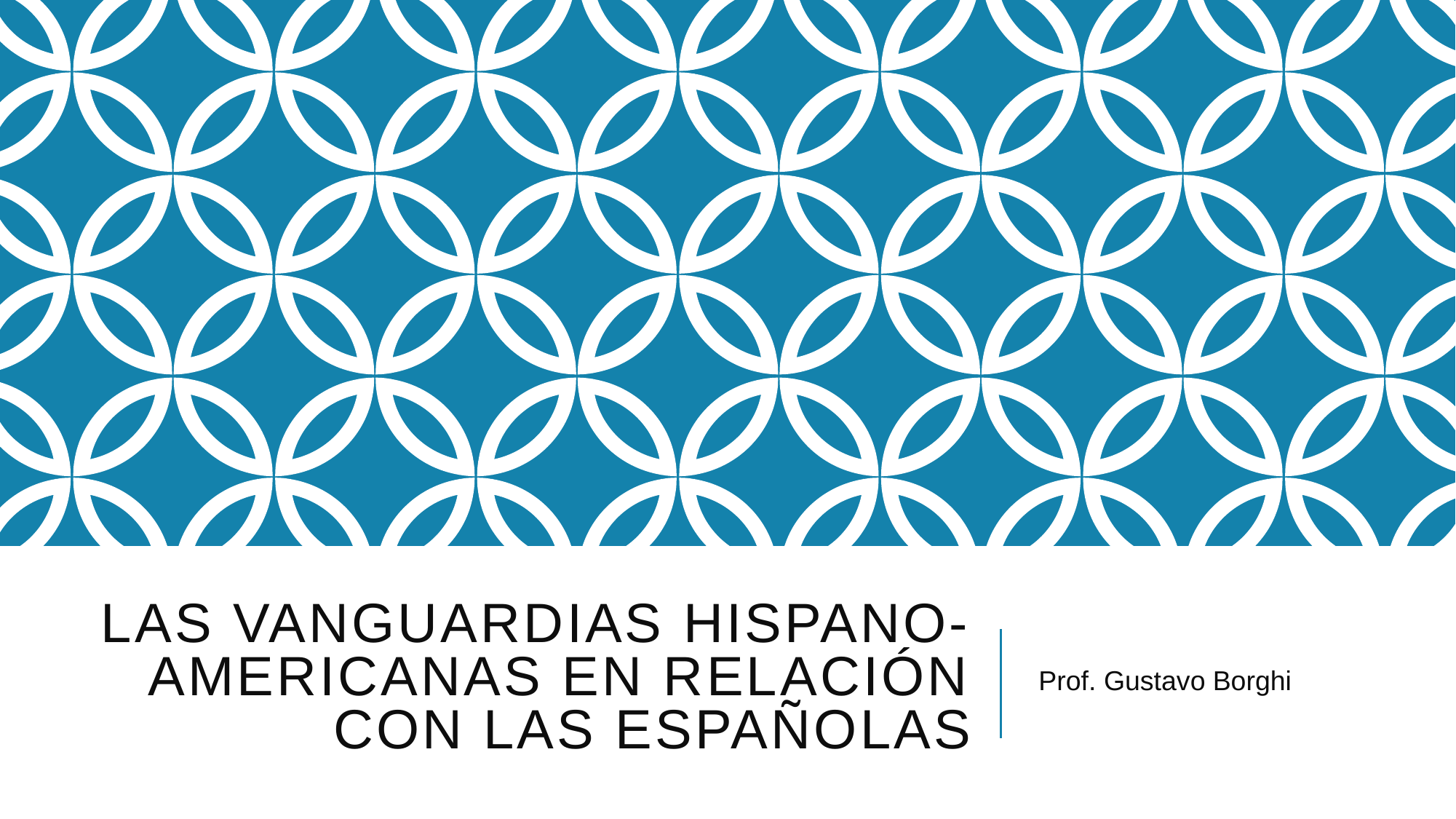

# Las vanguardias hispano-americanas en relación con las españolas
Prof. Gustavo Borghi